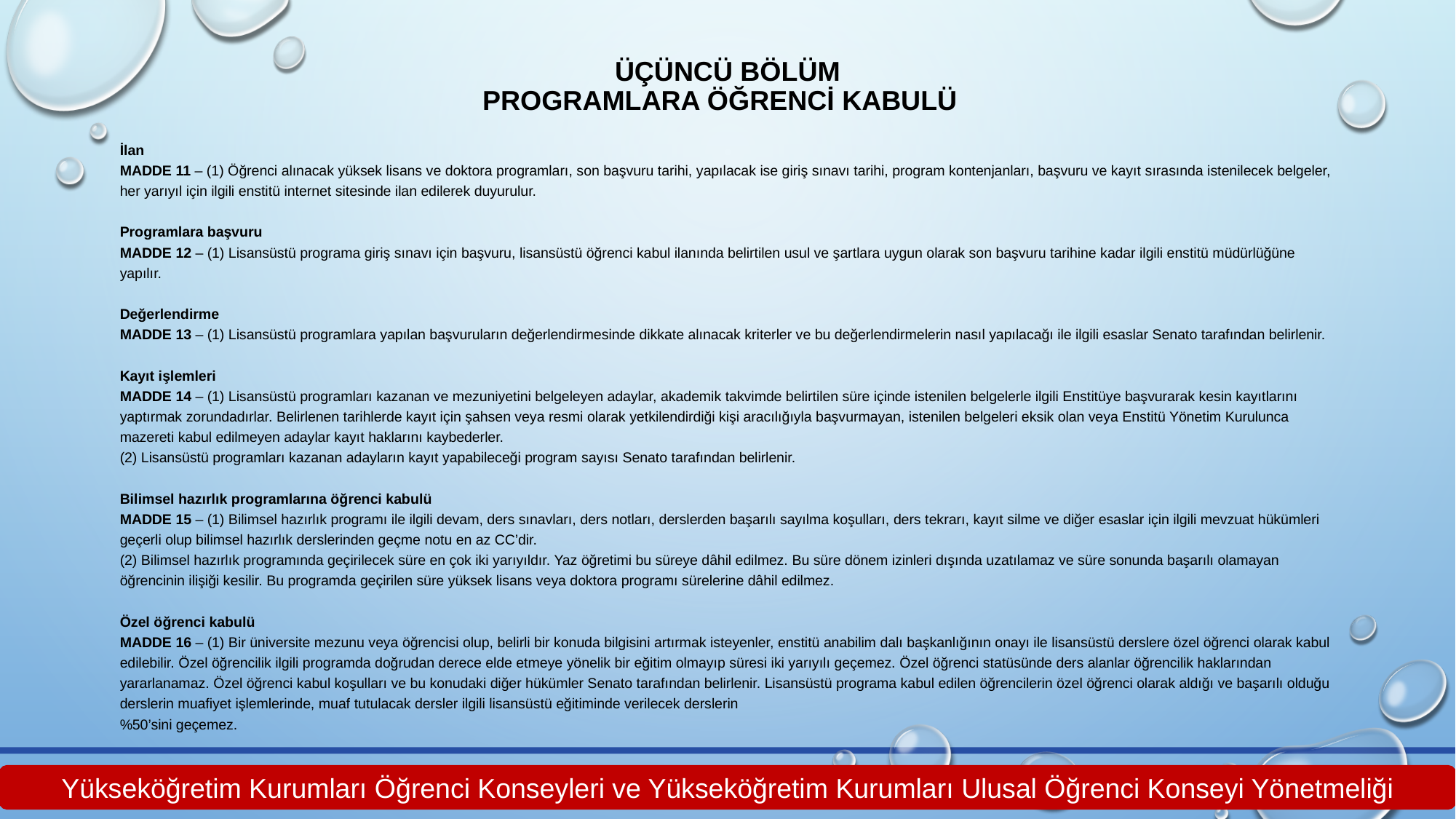

# ÜÇÜNCÜ BÖLÜM Programlara Öğrenci Kabulü
İlan
MADDE 11 – (1) Öğrenci alınacak yüksek lisans ve doktora programları, son başvuru tarihi, yapılacak ise giriş sınavı tarihi, program kontenjanları, başvuru ve kayıt sırasında istenilecek belgeler, her yarıyıl için ilgili enstitü internet sitesinde ilan edilerek duyurulur.

Programlara başvuru
MADDE 12 – (1) Lisansüstü programa giriş sınavı için başvuru, lisansüstü öğrenci kabul ilanında belirtilen usul ve şartlara uygun olarak son başvuru tarihine kadar ilgili enstitü müdürlüğüne yapılır.

Değerlendirme
MADDE 13 – (1) Lisansüstü programlara yapılan başvuruların değerlendirmesinde dikkate alınacak kriterler ve bu değerlendirmelerin nasıl yapılacağı ile ilgili esaslar Senato tarafından belirlenir.

Kayıt işlemleri
MADDE 14 – (1) Lisansüstü programları kazanan ve mezuniyetini belgeleyen adaylar, akademik takvimde belirtilen süre içinde istenilen belgelerle ilgili Enstitüye başvurarak kesin kayıtlarını yaptırmak zorundadırlar. Belirlenen tarihlerde kayıt için şahsen veya resmi olarak yetkilendirdiği kişi aracılığıyla başvurmayan, istenilen belgeleri eksik olan veya Enstitü Yönetim Kurulunca mazereti kabul edilmeyen adaylar kayıt haklarını kaybederler.
(2) Lisansüstü programları kazanan adayların kayıt yapabileceği program sayısı Senato tarafından belirlenir.

Bilimsel hazırlık programlarına öğrenci kabulü
MADDE 15 – (1) Bilimsel hazırlık programı ile ilgili devam, ders sınavları, ders notları, derslerden başarılı sayılma koşulları, ders tekrarı, kayıt silme ve diğer esaslar için ilgili mevzuat hükümleri geçerli olup bilimsel hazırlık derslerinden geçme notu en az CC’dir.
(2) Bilimsel hazırlık programında geçirilecek süre en çok iki yarıyıldır. Yaz öğretimi bu süreye dâhil edilmez. Bu süre dönem izinleri dışında uzatılamaz ve süre sonunda başarılı olamayan öğrencinin ilişiği kesilir. Bu programda geçirilen süre yüksek lisans veya doktora programı sürelerine dâhil edilmez.

Özel öğrenci kabulü
MADDE 16 – (1) Bir üniversite mezunu veya öğrencisi olup, belirli bir konuda bilgisini artırmak isteyenler, enstitü anabilim dalı başkanlığının onayı ile lisansüstü derslere özel öğrenci olarak kabul edilebilir. Özel öğrencilik ilgili programda doğrudan derece elde etmeye yönelik bir eğitim olmayıp süresi iki yarıyılı geçemez. Özel öğrenci statüsünde ders alanlar öğrencilik haklarından yararlanamaz. Özel öğrenci kabul koşulları ve bu konudaki diğer hükümler Senato tarafından belirlenir. Lisansüstü programa kabul edilen öğrencilerin özel öğrenci olarak aldığı ve başarılı olduğu derslerin muafiyet işlemlerinde, muaf tutulacak dersler ilgili lisansüstü eğitiminde verilecek derslerin
%50’sini geçemez.

Yükseköğretim Kurumları Öğrenci Konseyleri ve Yükseköğretim Kurumları Ulusal Öğrenci Konseyi Yönetmeliği